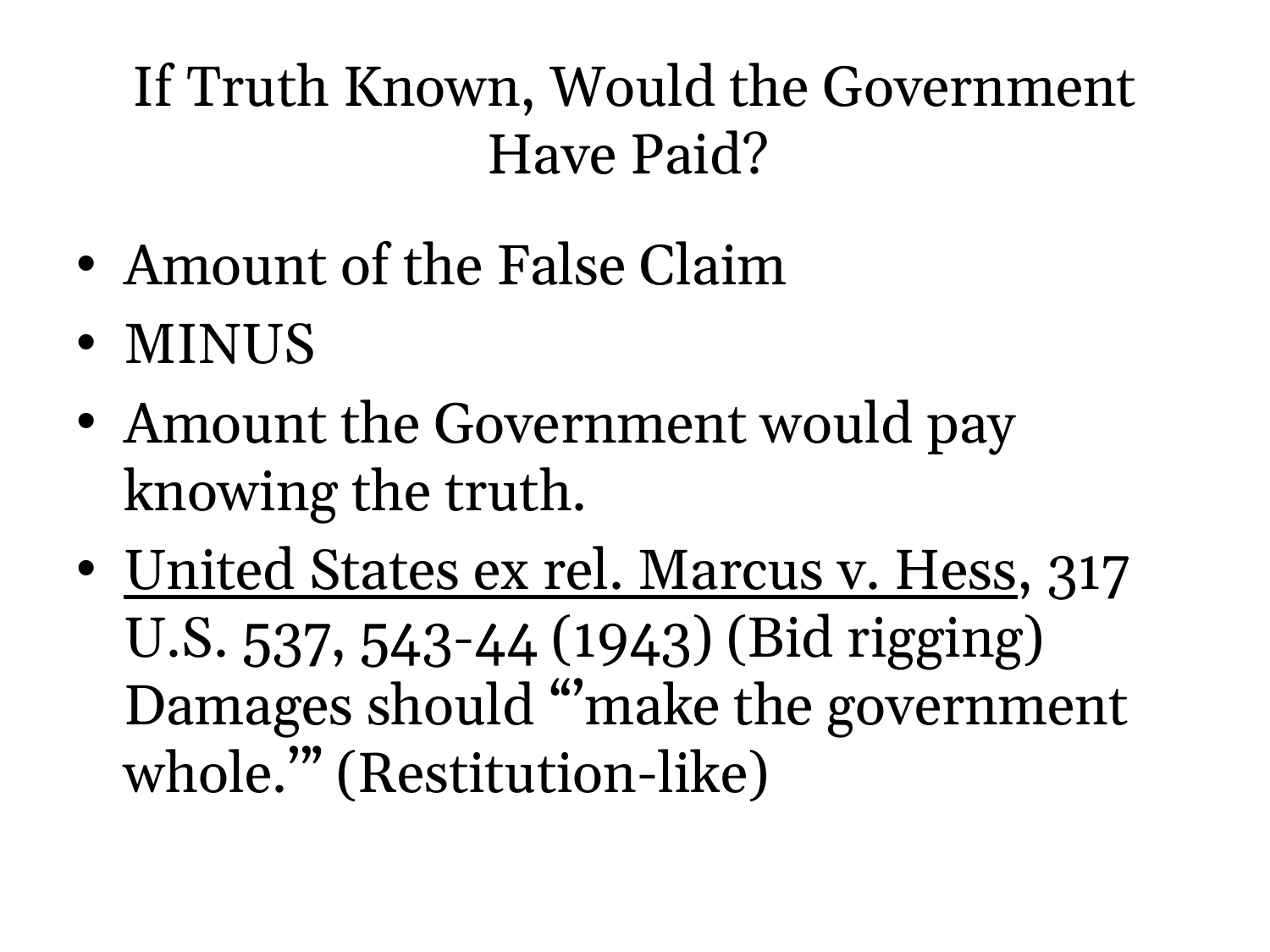

# If Truth Known, Would the Government Have Paid?
Amount of the False Claim
MINUS
Amount the Government would pay knowing the truth.
United States ex rel. Marcus v. Hess, 317 U.S. 537, 543-44 (1943) (Bid rigging) Damages should “’make the government whole.’” (Restitution-like)